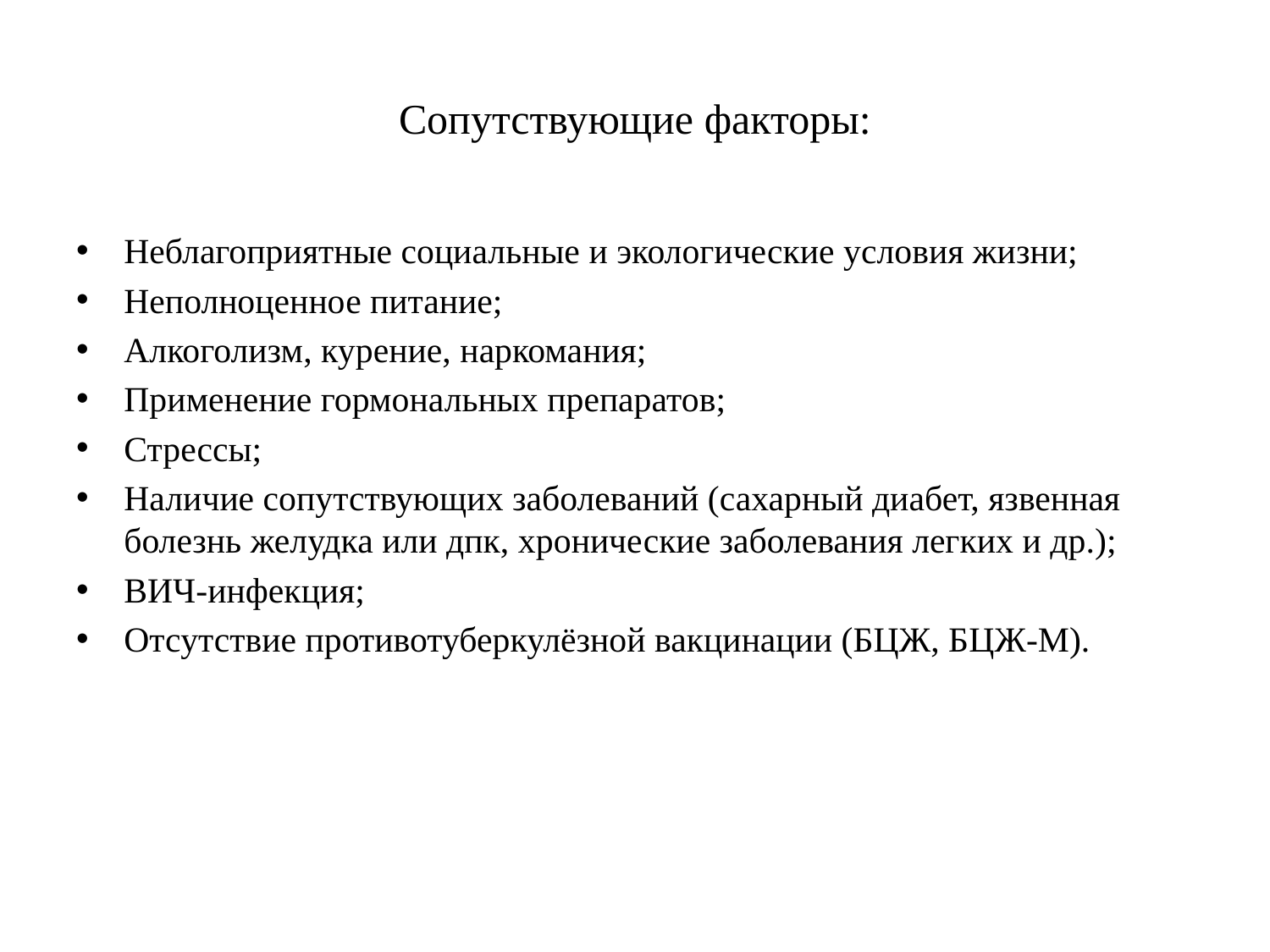

# Сопутствующие факторы:
Неблагоприятные социальные и экологические условия жизни;
Неполноценное питание;
Алкоголизм, курение, наркомания;
Применение гормональных препаратов;
Стрессы;
Наличие сопутствующих заболеваний (сахарный диабет, язвенная болезнь желудка или дпк, хронические заболевания легких и др.);
ВИЧ-инфекция;
Отсутствие противотуберкулёзной вакцинации (БЦЖ, БЦЖ-М).